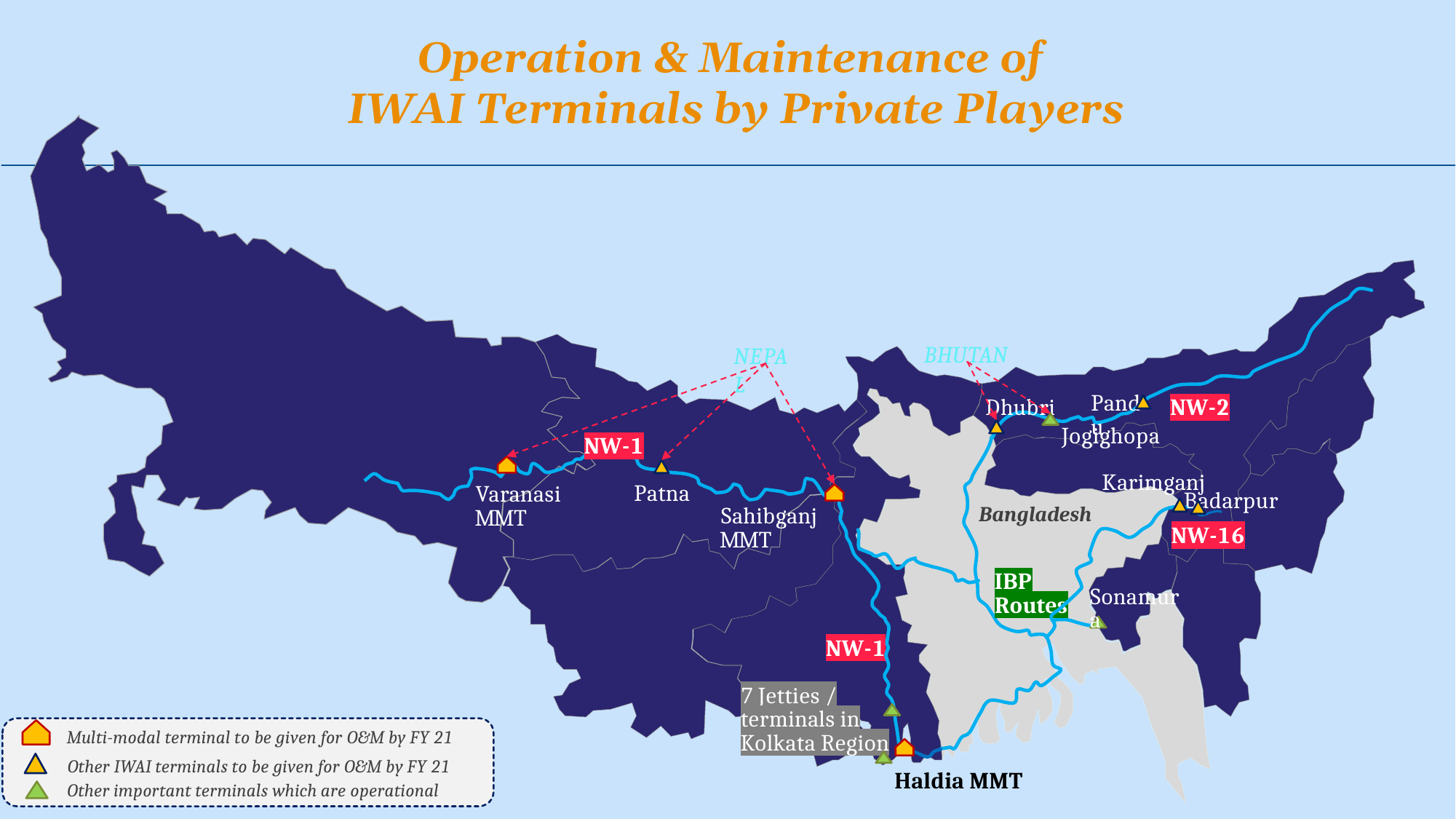

Operation & Maintenance of
IWAI Terminals by Private Players

BHUTAN
NEPAL
Pandu

Dhubri
NW-2
NW-1

Karimganj
Patna
Varanasi MMT
Badarpur

Sahibganj MMT

NW-16

IBP Routes

NW-1
7 Jetties / terminals in Kolkata Region

Haldia MMT
Bangladesh

Jogighopa

Sonamura

Multi-modal terminal to be given for O&M by FY 21
Other IWAI terminals to be given for O&M by FY 21

Other important terminals which are operational

9